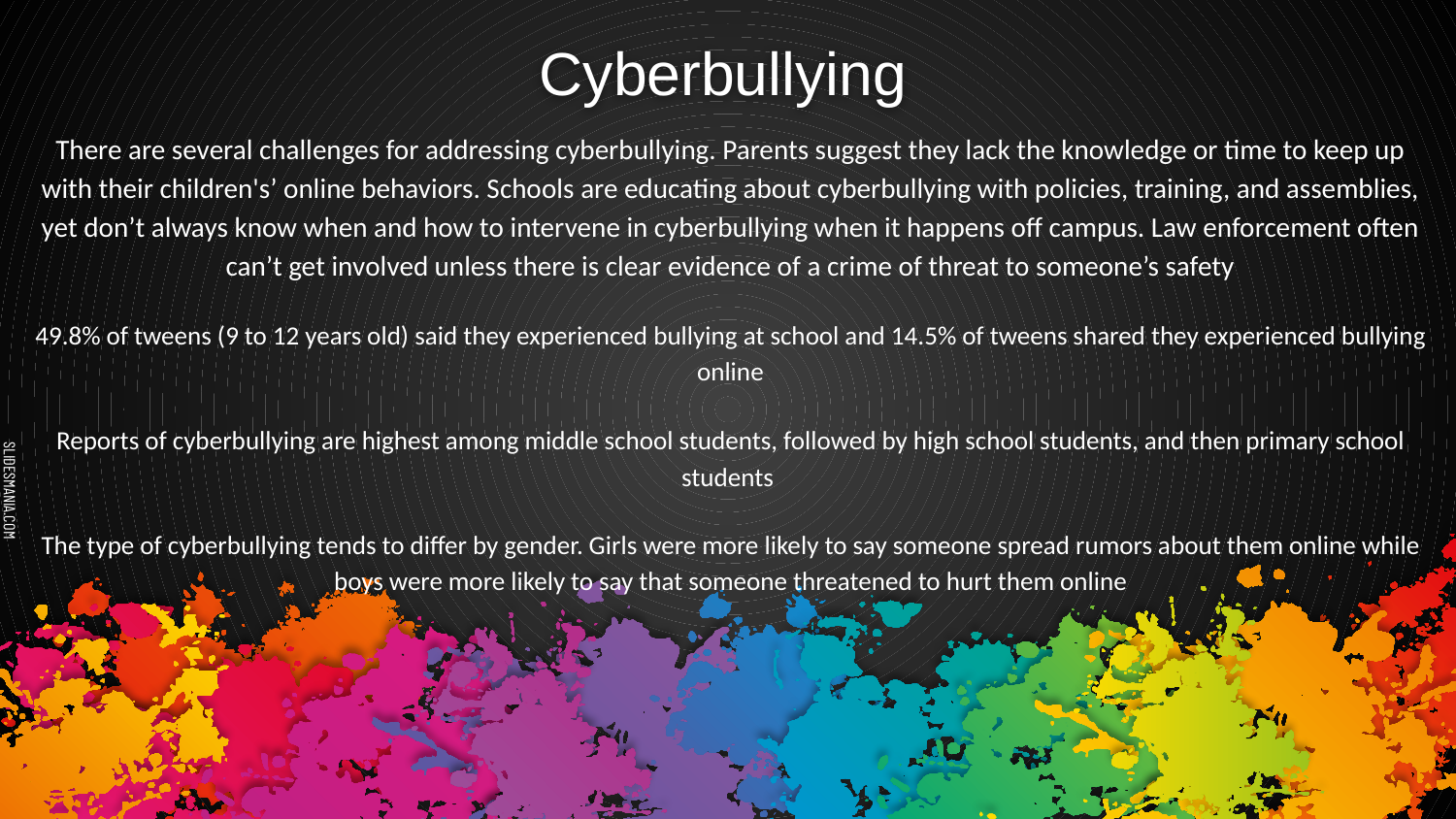

# Cyberbullying
There are several challenges for addressing cyberbullying. Parents suggest they lack the knowledge or time to keep up with their children's’ online behaviors. Schools are educating about cyberbullying with policies, training, and assemblies, yet don’t always know when and how to intervene in cyberbullying when it happens off campus. Law enforcement often can’t get involved unless there is clear evidence of a crime of threat to someone’s safety
49.8% of tweens (9 to 12 years old) said they experienced bullying at school and 14.5% of tweens shared they experienced bullying online
Reports of cyberbullying are highest among middle school students, followed by high school students, and then primary school students
The type of cyberbullying tends to differ by gender. Girls were more likely to say someone spread rumors about them online while boys were more likely to say that someone threatened to hurt them online